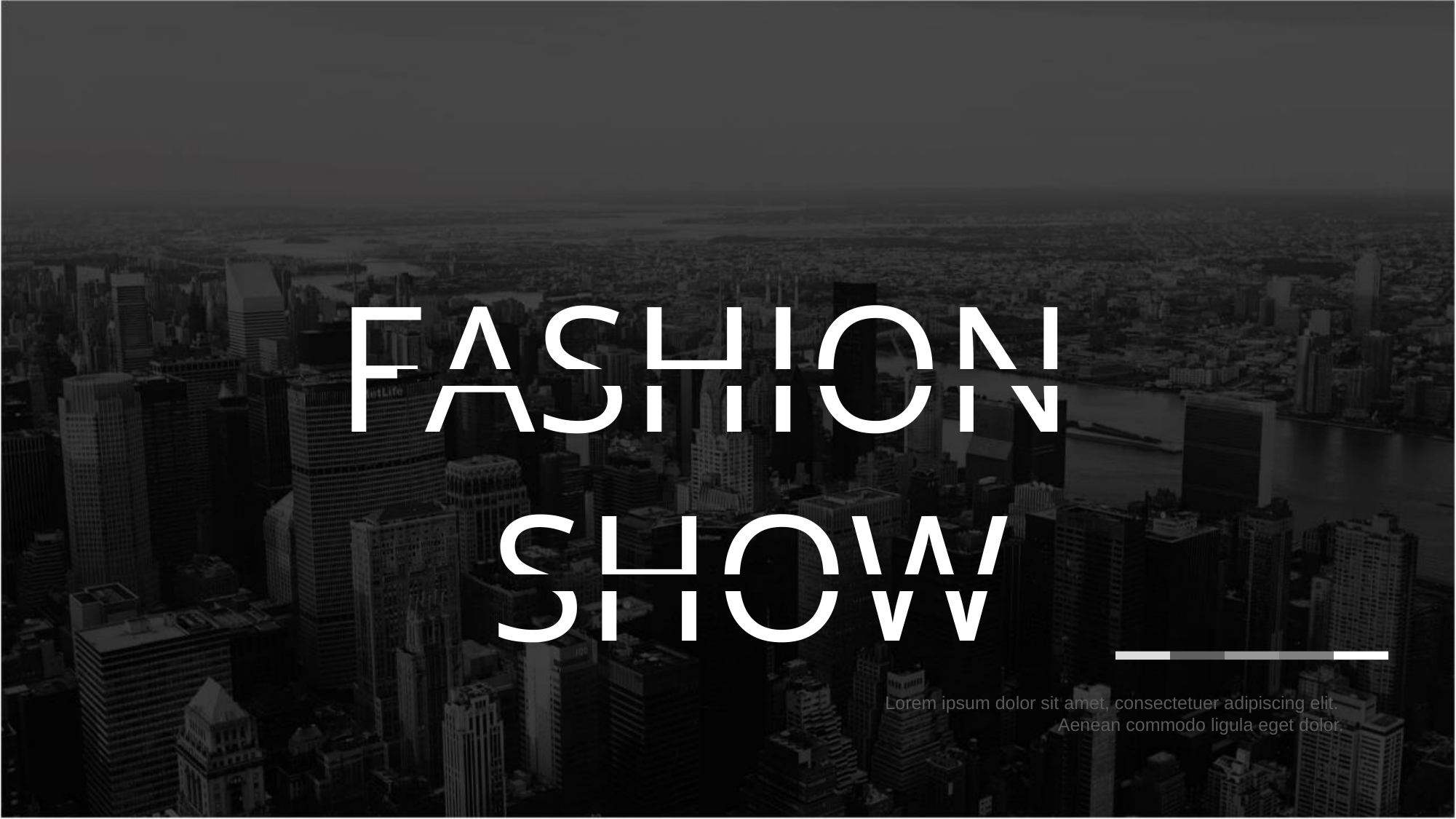

FASHION   SHOW

Lorem ipsum dolor sit amet, consectetuer adipiscing elit.
Aenean commodo ligula eget dolor.